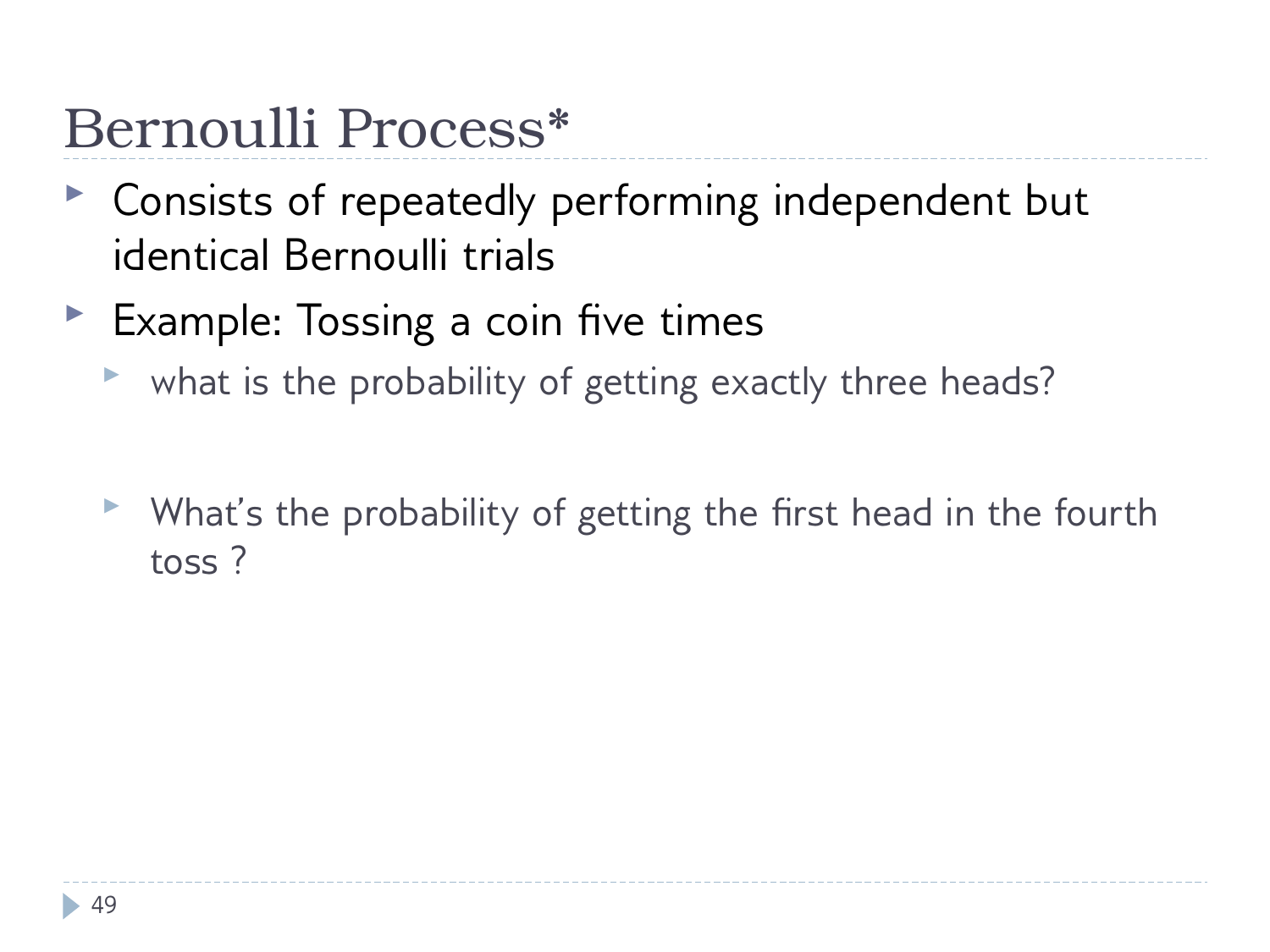

Bernoulli Process*
Consists of repeatedly performing independent but identical Bernoulli trials
Example: Tossing a coin five times
what is the probability of getting exactly three heads?

What’s the probability of getting the first head in the fourth toss ?
49